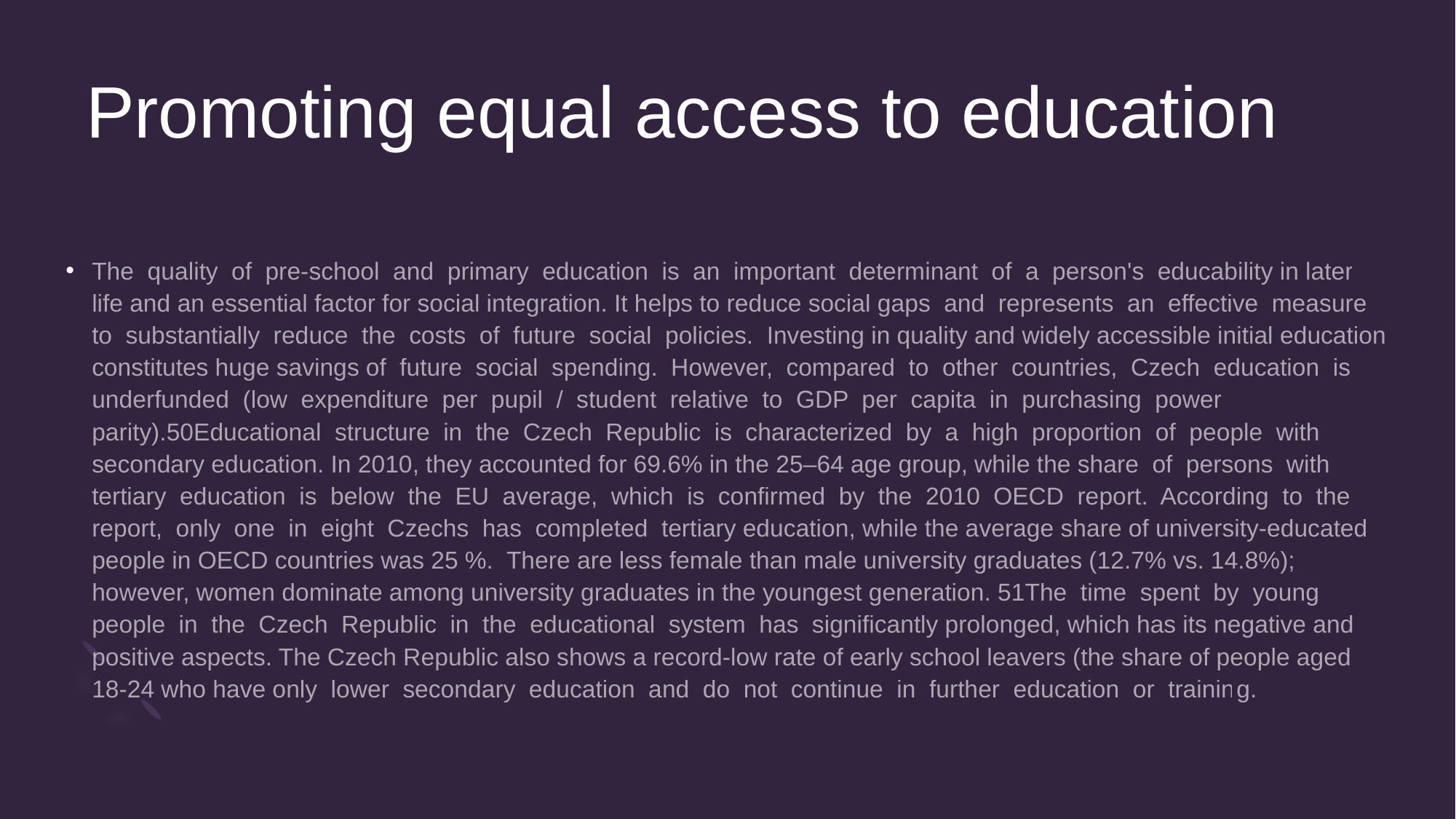

# Promoting equal access to education
The  quality  of  pre-school  and  primary  education  is  an  important  determinant  of  a  person's  educability in later life and an essential factor for social integration. It helps to reduce social gaps  and  represents  an  effective  measure  to  substantially  reduce  the  costs  of  future  social  policies.  Investing in quality and widely accessible initial education constitutes huge savings of  future  social  spending.  However,  compared  to  other  countries,  Czech  education  is  underfunded  (low  expenditure  per  pupil  /  student  relative  to  GDP  per  capita  in  purchasing  power parity).50Educational  structure  in  the  Czech  Republic  is  characterized  by  a  high  proportion  of  people  with secondary education. In 2010, they accounted for 69.6% in the 25–64 age group, while the share  of  persons  with  tertiary  education  is  below  the  EU  average,  which  is  confirmed  by  the  2010  OECD  report.  According  to  the  report,  only  one  in  eight  Czechs  has  completed  tertiary education, while the average share of university-educated people in OECD countries was 25 %.  There are less female than male university graduates (12.7% vs. 14.8%); however, women dominate among university graduates in the youngest generation. 51The  time  spent  by  young  people  in  the  Czech  Republic  in  the  educational  system  has  significantly prolonged, which has its negative and positive aspects. The Czech Republic also shows a record-low rate of early school leavers (the share of people aged 18-24 who have only  lower  secondary  education  and  do  not  continue  in  further  education  or  training.